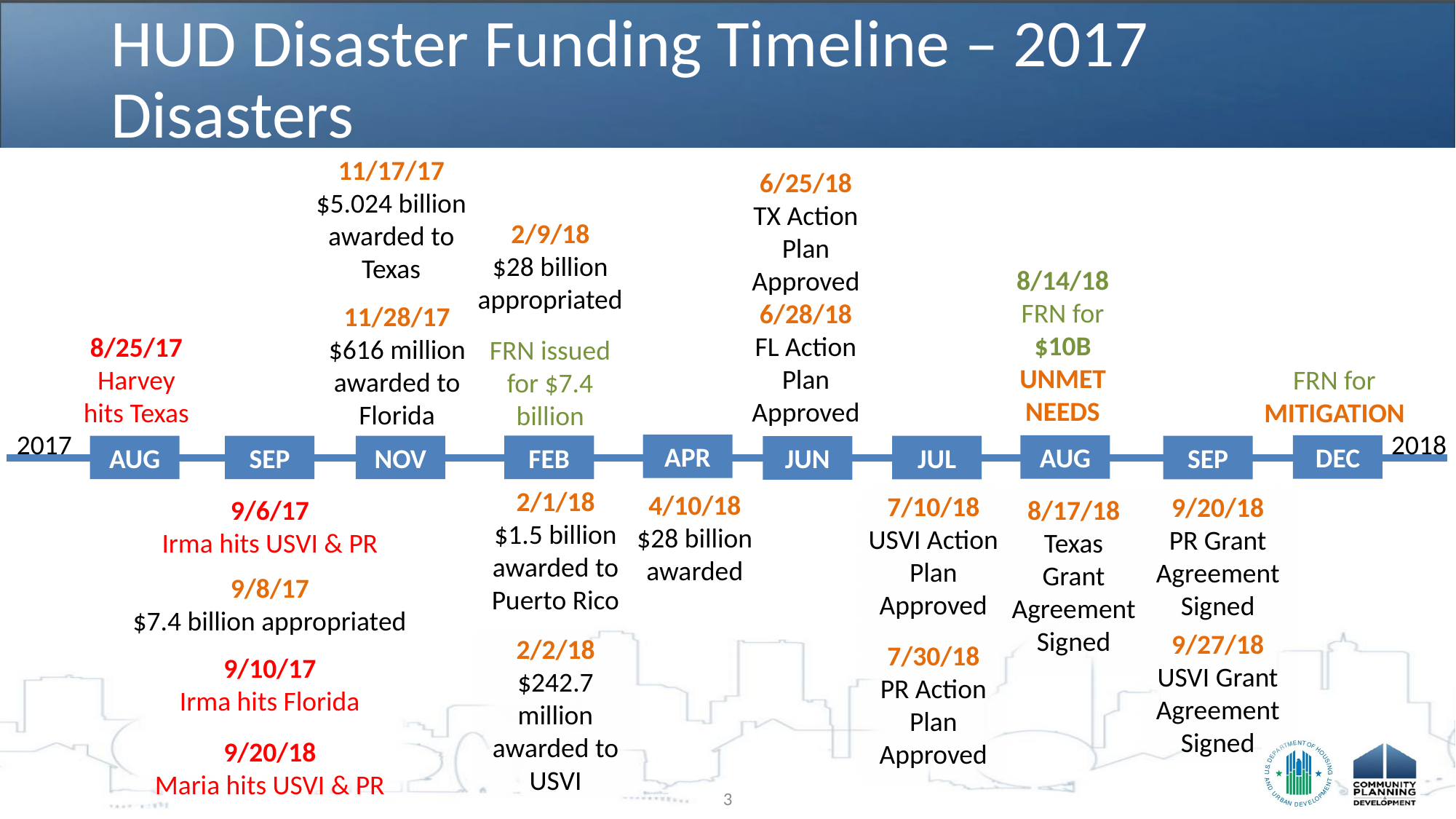

# HUD Disaster Funding Timeline – 2017 Disasters
11/17/17
$5.024 billion awarded to Texas
6/25/18
TX Action Plan Approved
6/28/18
FL Action Plan Approved

2/9/18
$28 billion appropriated

FRN issued for $7.4 billion

8/14/18
FRN for $10B UNMET NEEDS
11/28/17
$616 million awarded to Florida
8/25/17
Harvey hits Texas

FRN for MITIGATION
2017
2018
APR
AUG
DEC
FEB
AUG
NOV
SEP
SEP
JUL
JUN
2/1/18
$1.5 billion awarded to Puerto Rico
4/10/18
$28 billion awarded

7/10/18
USVI Action Plan Approved

7/30/18
PR Action Plan Approved

9/20/18
PR Grant Agreement Signed

9/27/18
USVI Grant Agreement Signed
9/6/17
Irma hits USVI & PR

9/8/17
$7.4 billion appropriated

9/10/17
Irma hits Florida

9/20/18
Maria hits USVI & PR
8/17/18
Texas Grant AgreementSigned

2/2/18
$242.7 million awarded to USVI